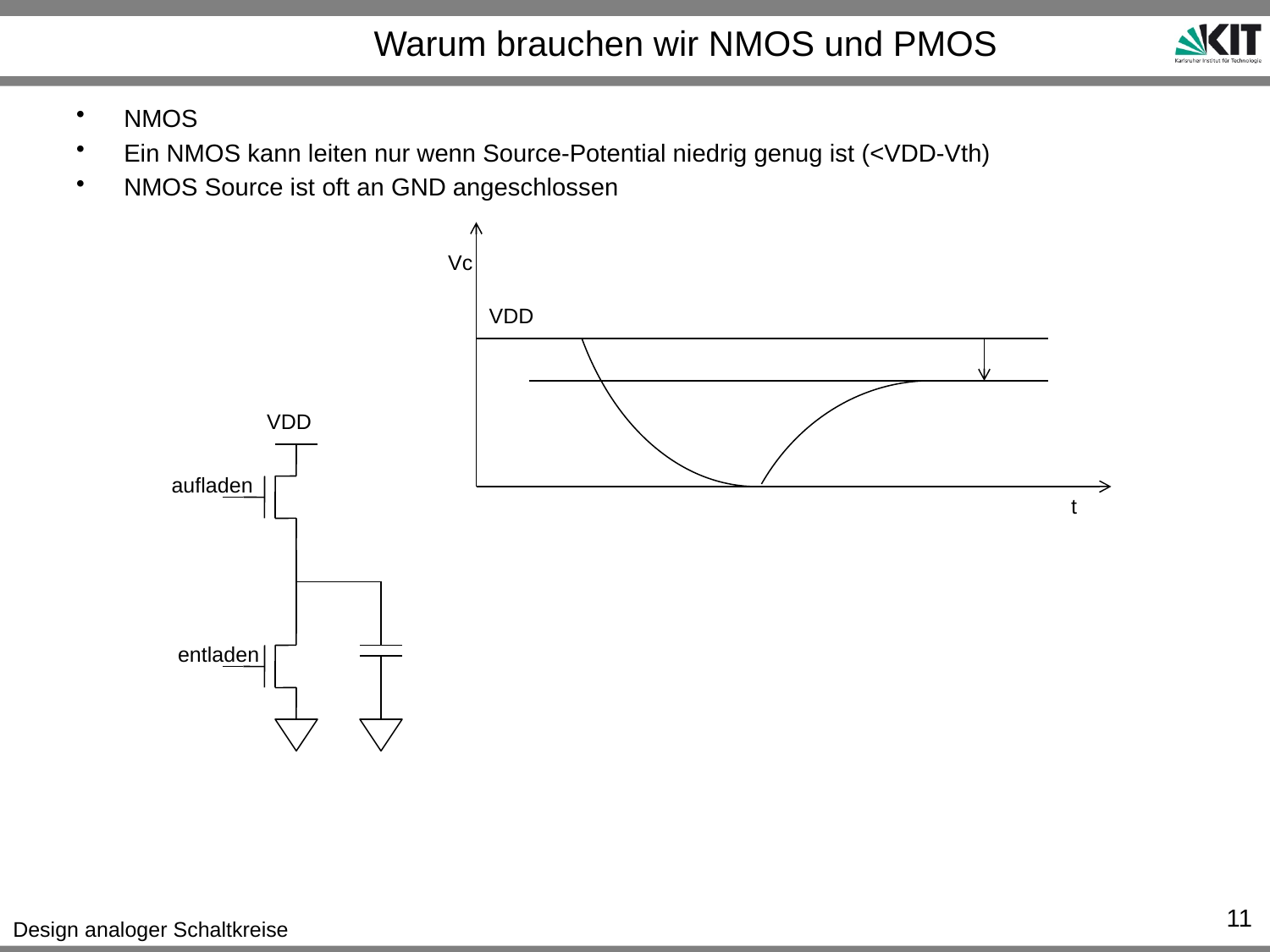

# Warum brauchen wir NMOS und PMOS

NMOS
Ein NMOS kann leiten nur wenn Source-Potential niedrig genug ist (<VDD-Vth)
NMOS Source ist oft an GND angeschlossen
Vc
VDD
VDD

aufladen
t

entladen

11